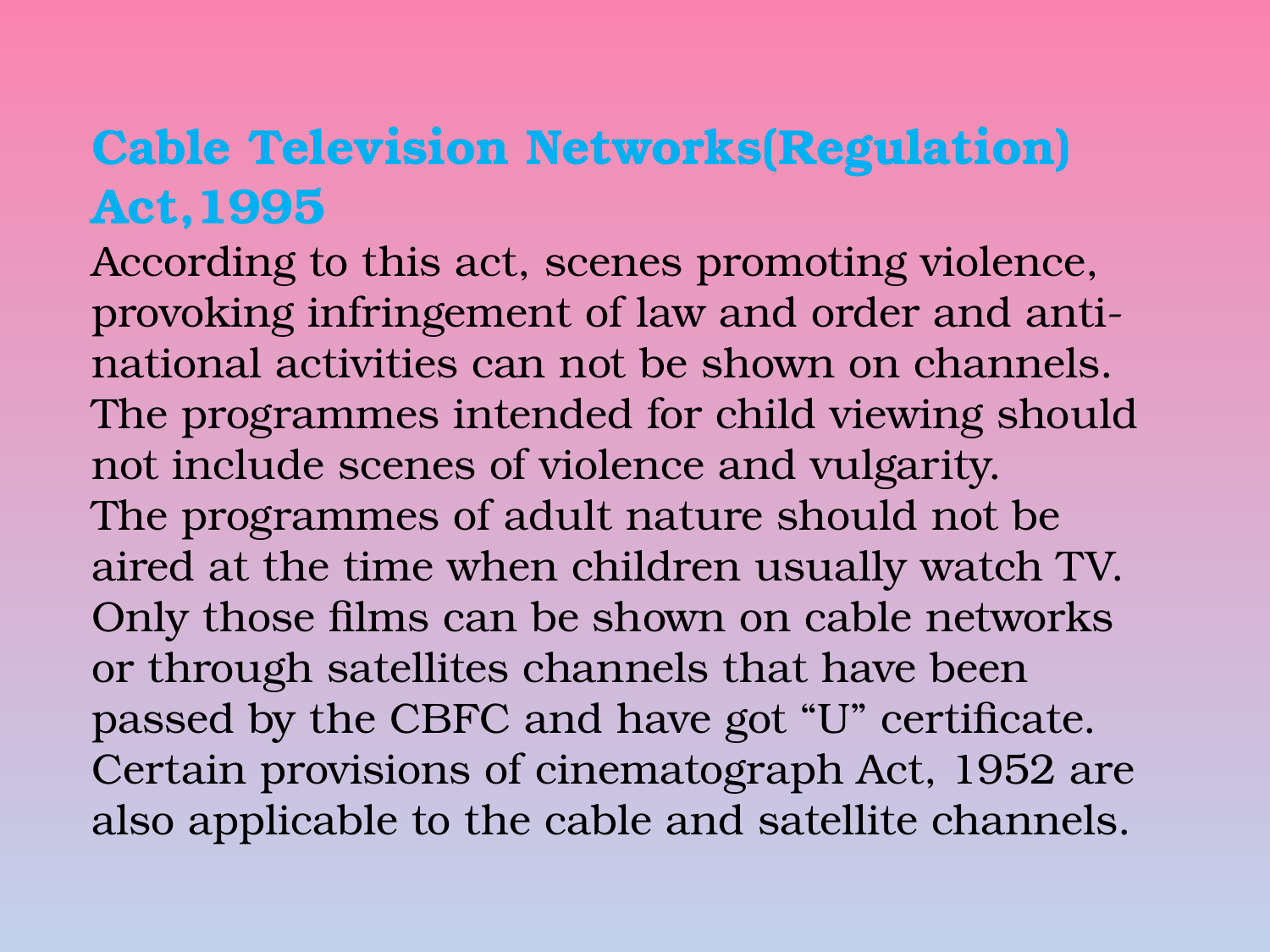

Cable Television Networks(Regulation) Act,1995
According to this act, scenes promoting violence, provoking infringement of law and order and anti- national activities can not be shown on channels.
The programmes intended for child viewing should not include scenes of violence and vulgarity.
The programmes of adult nature should not be aired at the time when children usually watch TV.
Only those films can be shown on cable networks or through satellites channels that have been passed by the CBFC and have got “U” certificate. Certain provisions of cinematograph Act, 1952 are also applicable to the cable and satellite channels.